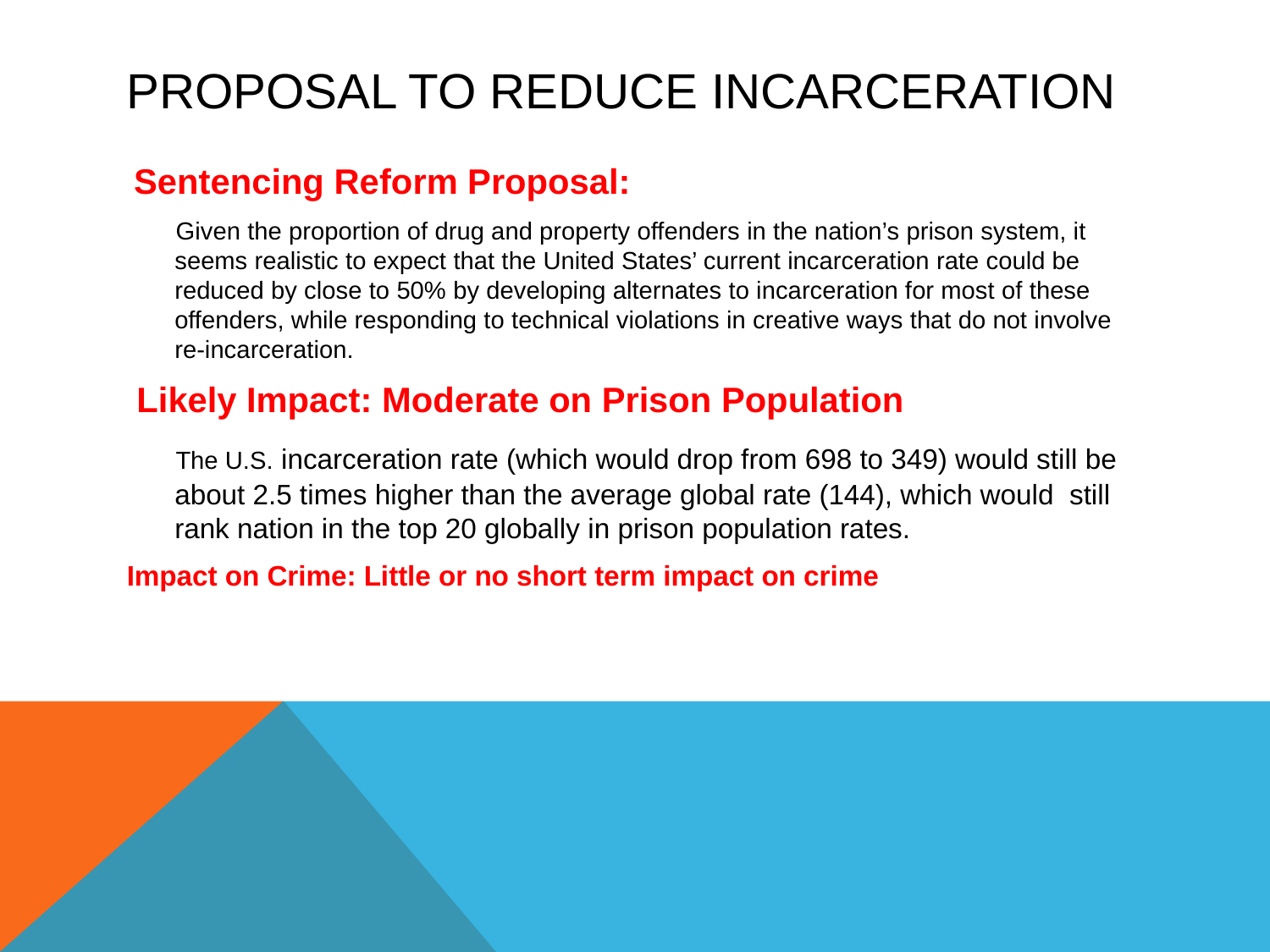

# Proposal to Reduce Incarceration
 Sentencing Reform Proposal:
       Given the proportion of drug and property offenders in the nation’s prison system, it seems realistic to expect that the United States’ current incarceration rate could be reduced by close to 50% by developing alternates to incarceration for most of these offenders, while responding to technical violations in creative ways that do not involve re-incarceration.
 Likely Impact: Moderate on Prison Population
     The U.S. incarceration rate (which would drop from 698 to 349) would still be about 2.5 times higher than the average global rate (144), which would  still rank nation in the top 20 globally in prison population rates.
Impact on Crime: Little or no short term impact on crime